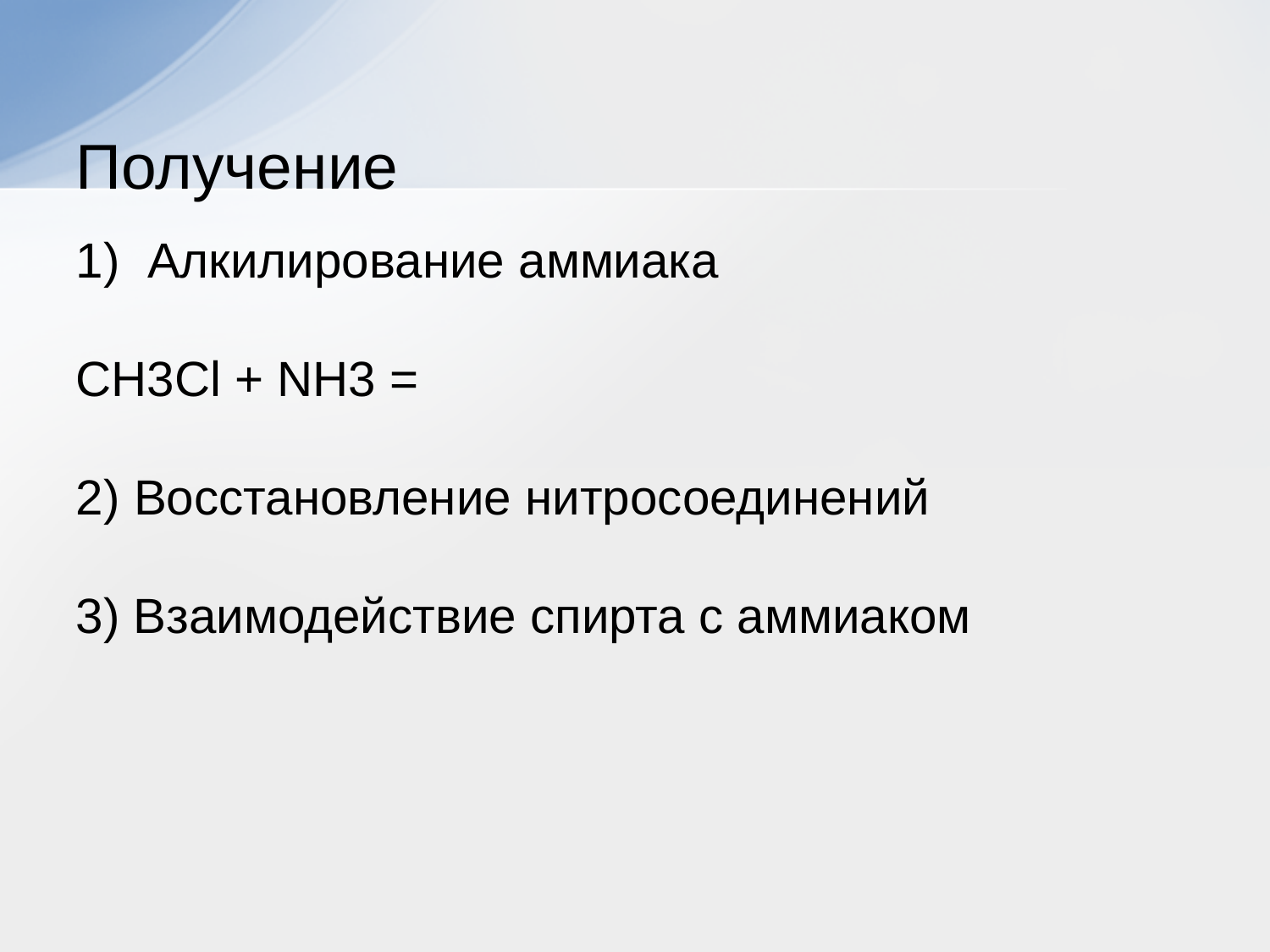

# Получение
Алкилирование аммиака

CH3Cl + NH3 =

2) Восстановление нитросоединений

3) Взаимодействие спирта с аммиаком